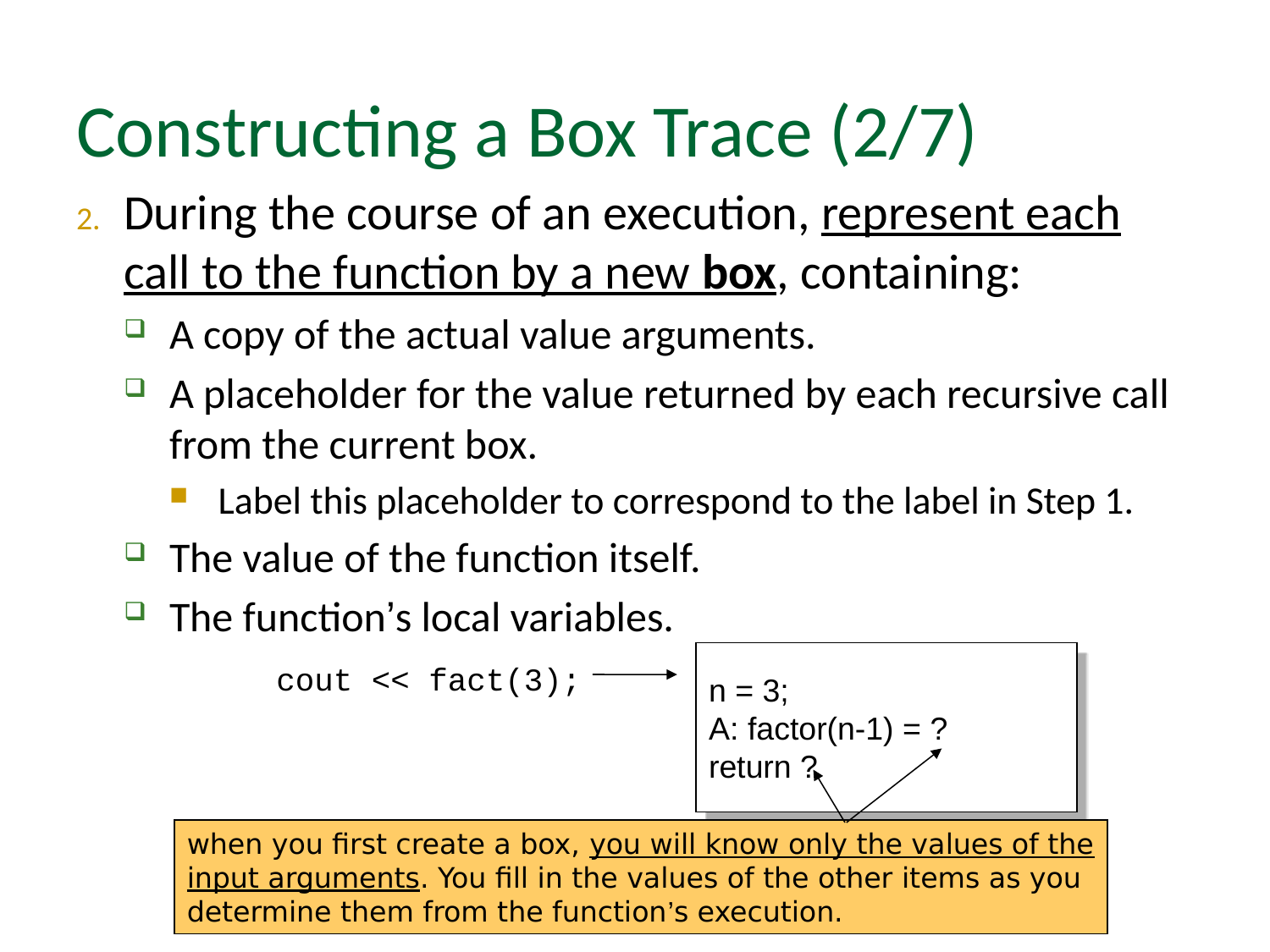

# Constructing a Box Trace (2/7)
During the course of an execution, represent each call to the function by a new box, containing:
A copy of the actual value arguments.
A placeholder for the value returned by each recursive call from the current box.
Label this placeholder to correspond to the label in Step 1.
The value of the function itself.
The function’s local variables.
n = 3;
A: factor(n-1) = ?
return ?
cout << fact(3);

when you first create a box, you will know only the values of the
input arguments. You fill in the values of the other items as you
determine them from the function’s execution.